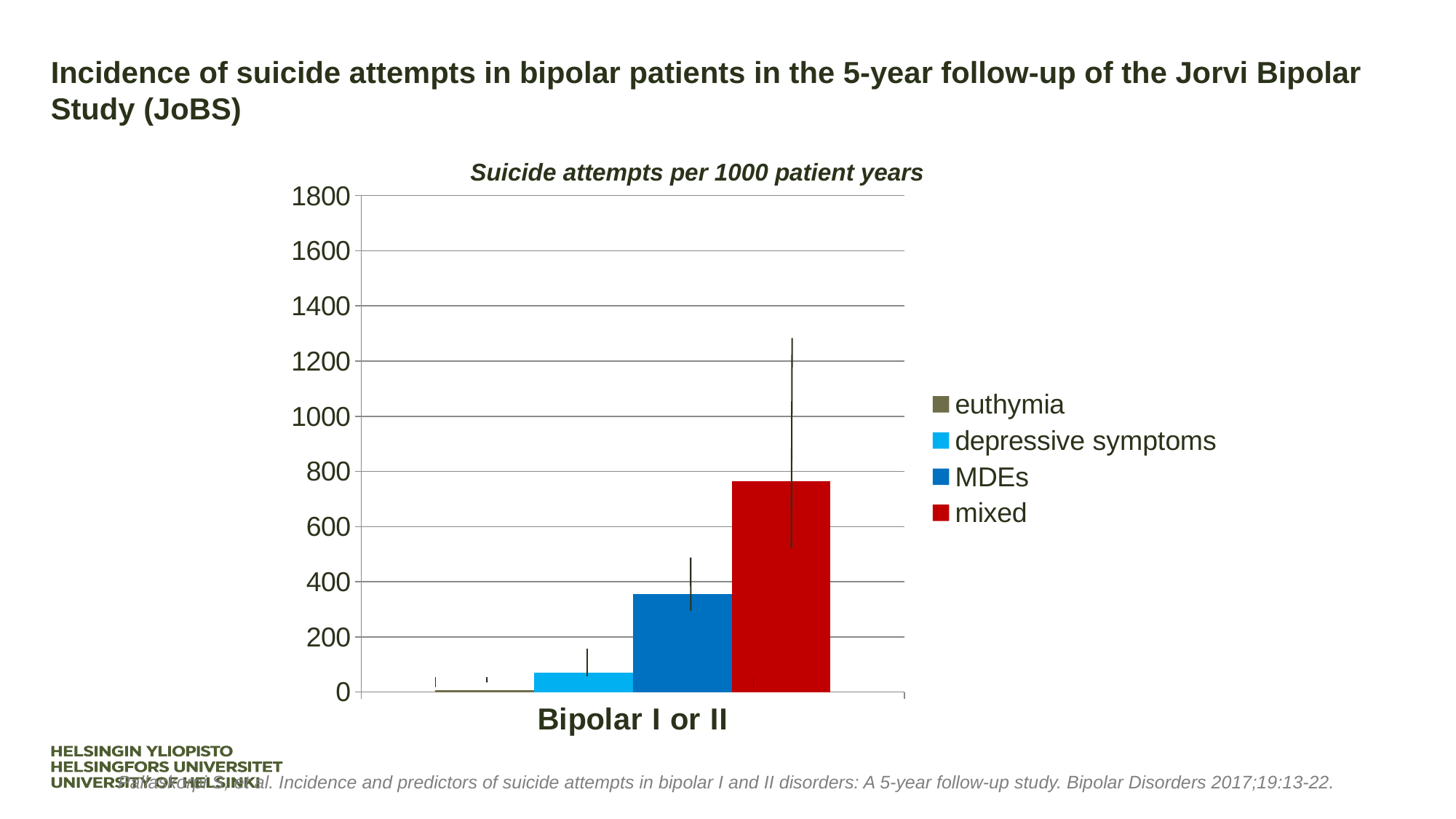

Incidence of suicide attempts in bipolar patients in the 5-year follow-up of the Jorvi Bipolar Study (JoBS)
Suicide attempts per 1000 patient years

### Chart

| Category | euthymia | depressive symptoms | MDEs | mixed |
|---|---|---|---|---|
| Bipolar I or II | 6.0 | 70.0 | 354.0 | 765.0 |
Pallaskorpi S, et al. Incidence and predictors of suicide attempts in bipolar I and II disorders: A 5-year follow-up study. Bipolar Disorders 2017;19:13-22.